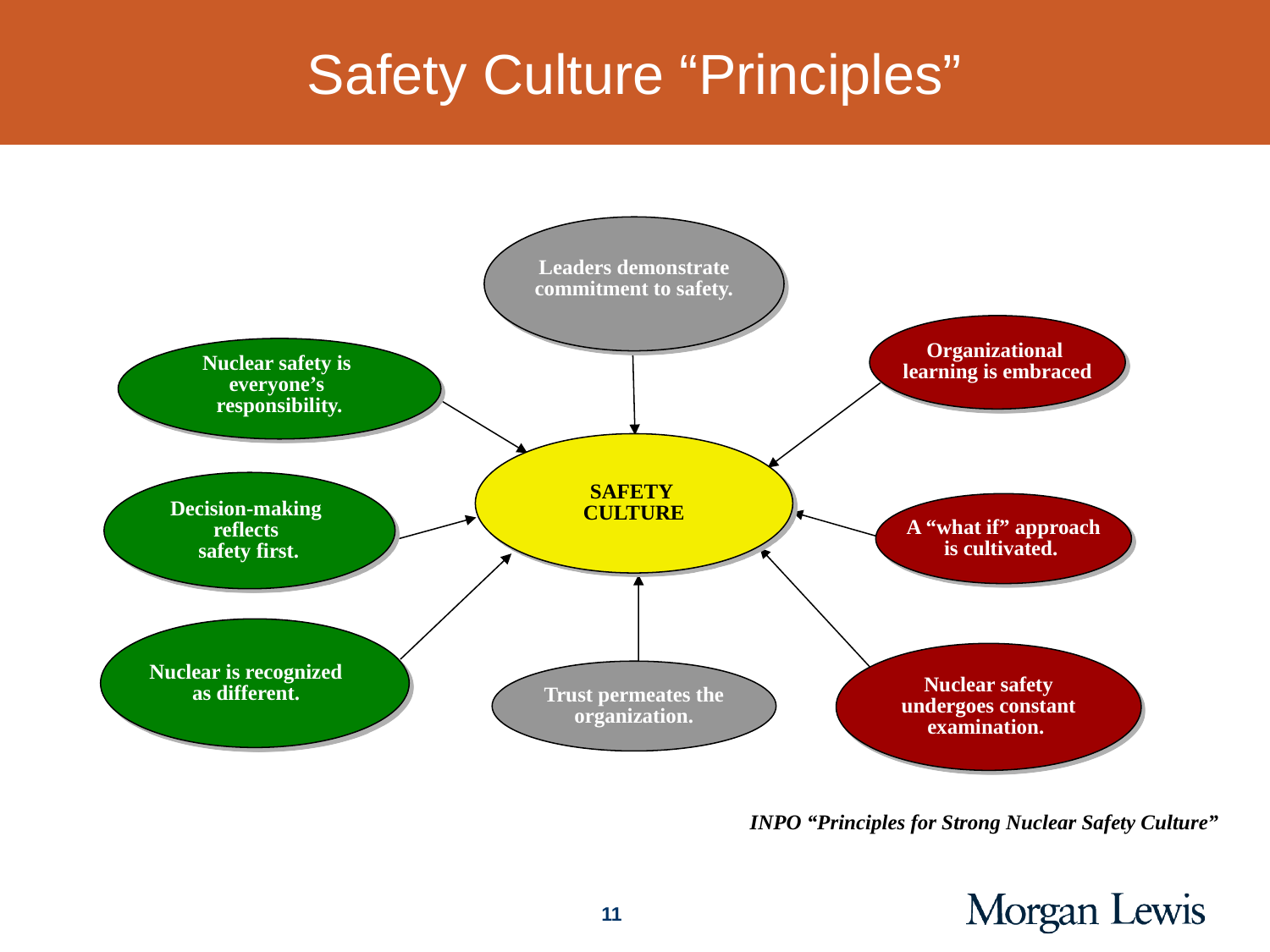

# Safety Culture “Principles”

Leaders demonstrate commitment to safety.

Organizational
learning is embraced

Nuclear safety is
everyone’s
responsibility.

SAFETY
CULTURE
Decision-making
reflects
safety first.

A “what if” approach
is cultivated.

Nuclear is recognized as different.

Nuclear safety undergoes constant examination.
Trust permeates the organization.
INPO “Principles for Strong Nuclear Safety Culture”
INPO “Principles for Strong Nuclear Safety Culture
11